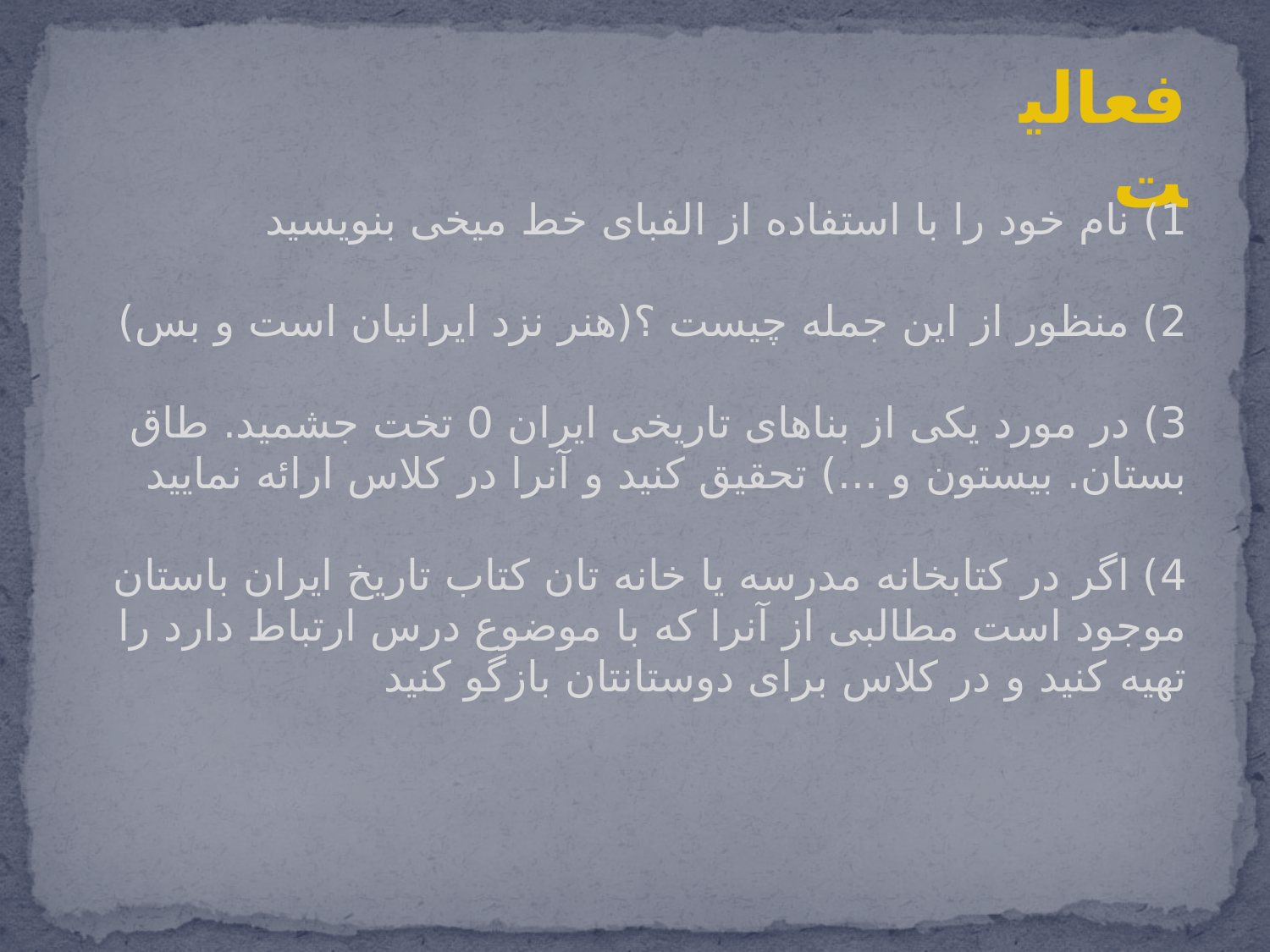

فعالیت
1) نام خود را با استفاده از الفبای خط میخی بنویسید

2) منظور از این جمله چیست ؟(هنر نزد ایرانیان است و بس)

3) در مورد یکی از بناهای تاریخی ایران 0 تخت جشمید. طاق بستان. بیستون و ...) تحقیق کنید و آنرا در کلاس ارائه نمایید

4) اگر در کتابخانه مدرسه یا خانه تان کتاب تاریخ ایران باستان موجود است مطالبی از آنرا که با موضوع درس ارتباط دارد را تهیه کنید و در کلاس برای دوستانتان بازگو کنید